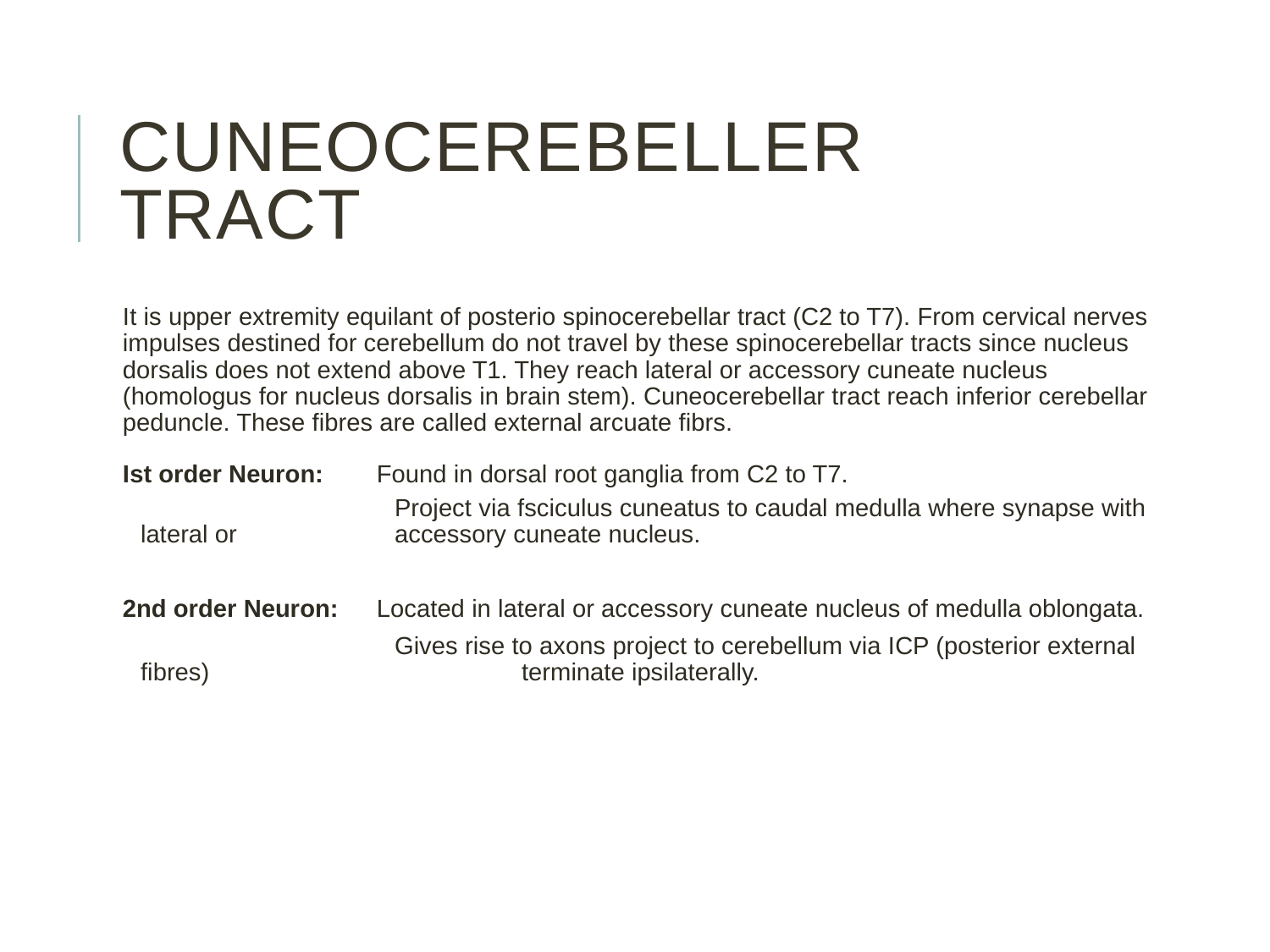

Cuneocerebeller tract

It is upper extremity equilant of posterio spinocerebellar tract (C2 to T7). From cervical nerves impulses destined for cerebellum do not travel by these spinocerebellar tracts since nucleus dorsalis does not extend above T1. They reach lateral or accessory cuneate nucleus (homologus for nucleus dorsalis in brain stem). Cuneocerebellar tract reach inferior cerebellar peduncle. These fibres are called external arcuate fibrs.
Ist order Neuron: 	Found in dorsal root ganglia from C2 to T7.
		Project via fsciculus cuneatus to caudal medulla where synapse with lateral or 		accessory cuneate nucleus.

2nd order Neuron: 	Located in lateral or accessory cuneate nucleus of medulla oblongata.
		Gives rise to axons project to cerebellum via ICP (posterior external fibres) 			terminate ipsilaterally.